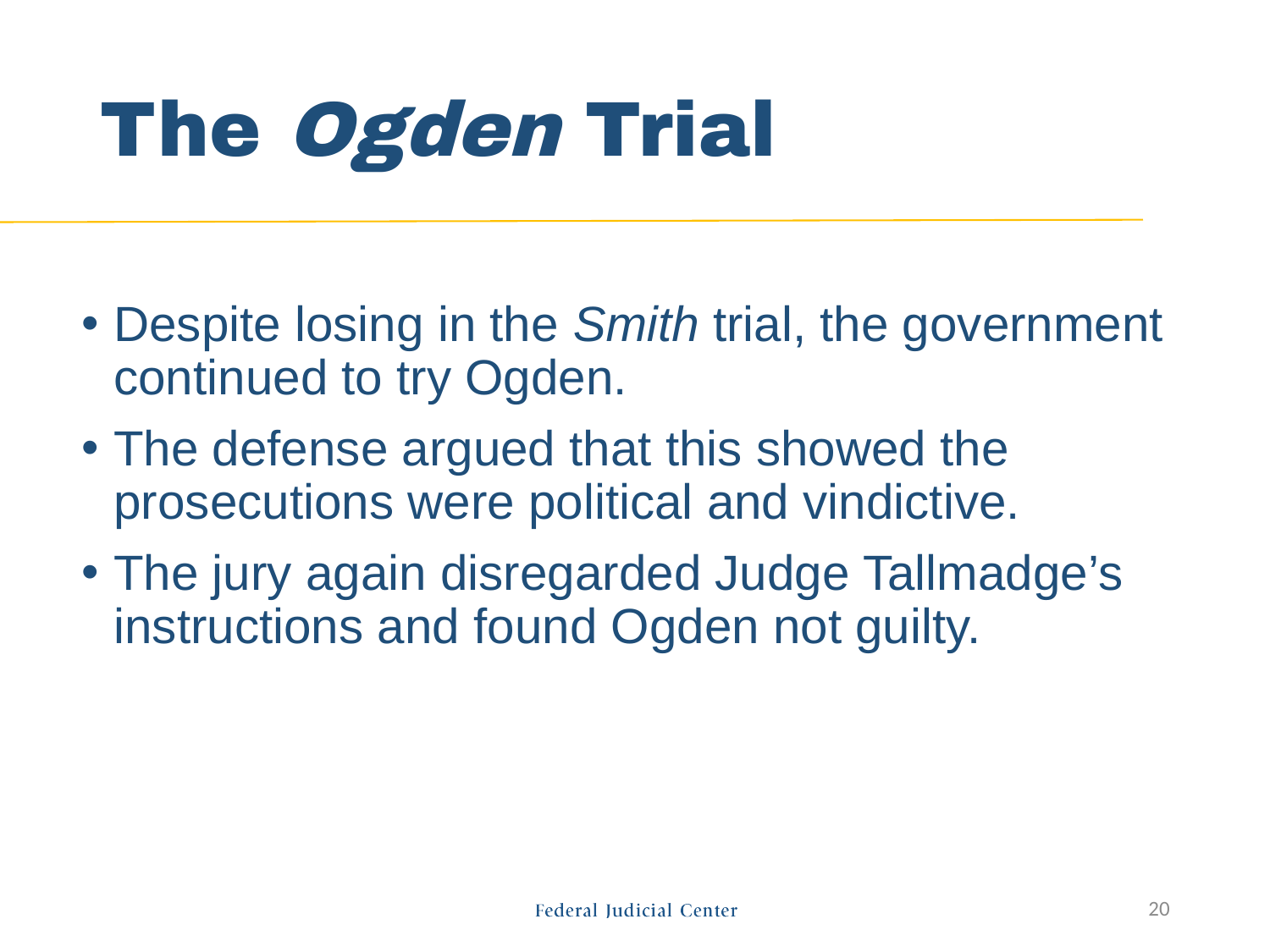

# The Ogden Trial
Despite losing in the Smith trial, the government continued to try Ogden.
The defense argued that this showed the prosecutions were political and vindictive.
The jury again disregarded Judge Tallmadge’s instructions and found Ogden not guilty.
20